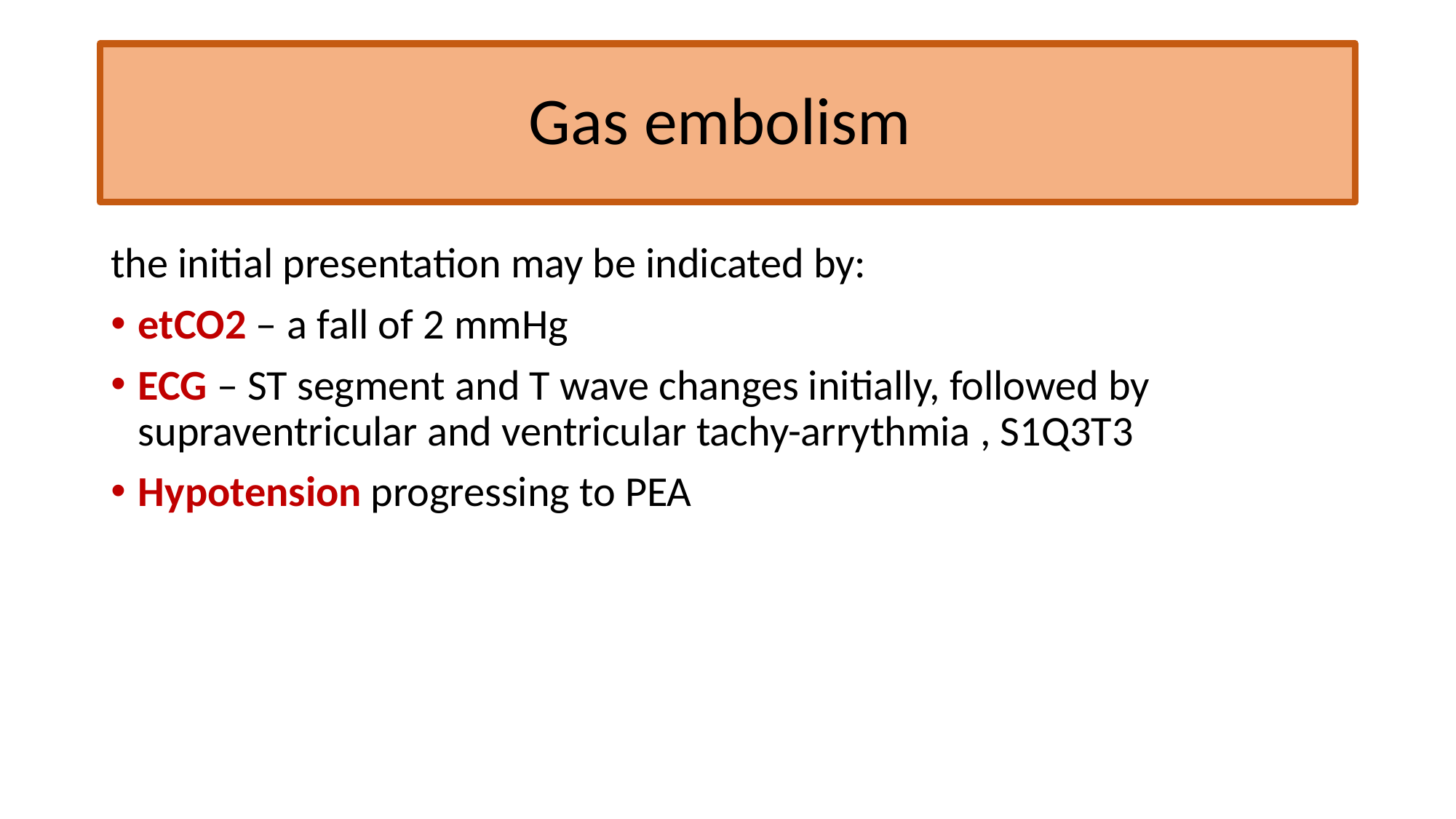

# Gas embolism
the initial presentation may be indicated by:
etCO2 – a fall of 2 mmHg
ECG – ST segment and T wave changes initially, followed by supraventricular and ventricular tachy-arrythmia , S1Q3T3
Hypotension progressing to PEA